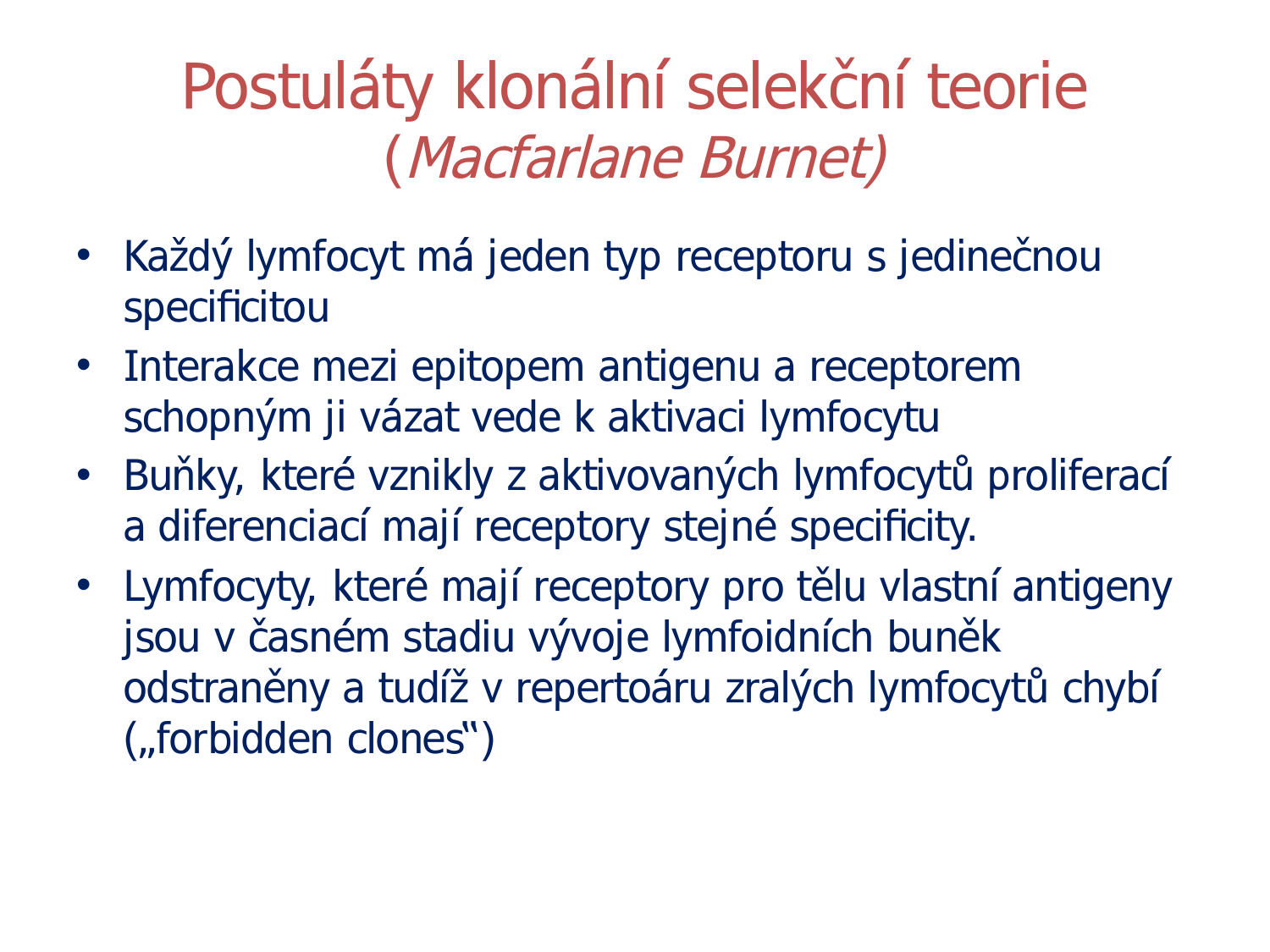

# Postuláty klonální selekční teorie (Macfarlane Burnet)
Každý lymfocyt má jeden typ receptoru s jedinečnou specificitou
Interakce mezi epitopem antigenu a receptorem schopným ji vázat vede k aktivaci lymfocytu
Buňky, které vznikly z aktivovaných lymfocytů proliferací a diferenciací mají receptory stejné specificity.
Lymfocyty, které mají receptory pro tělu vlastní antigeny jsou v časném stadiu vývoje lymfoidních buněk odstraněny a tudíž v repertoáru zralých lymfocytů chybí („forbidden clones“)